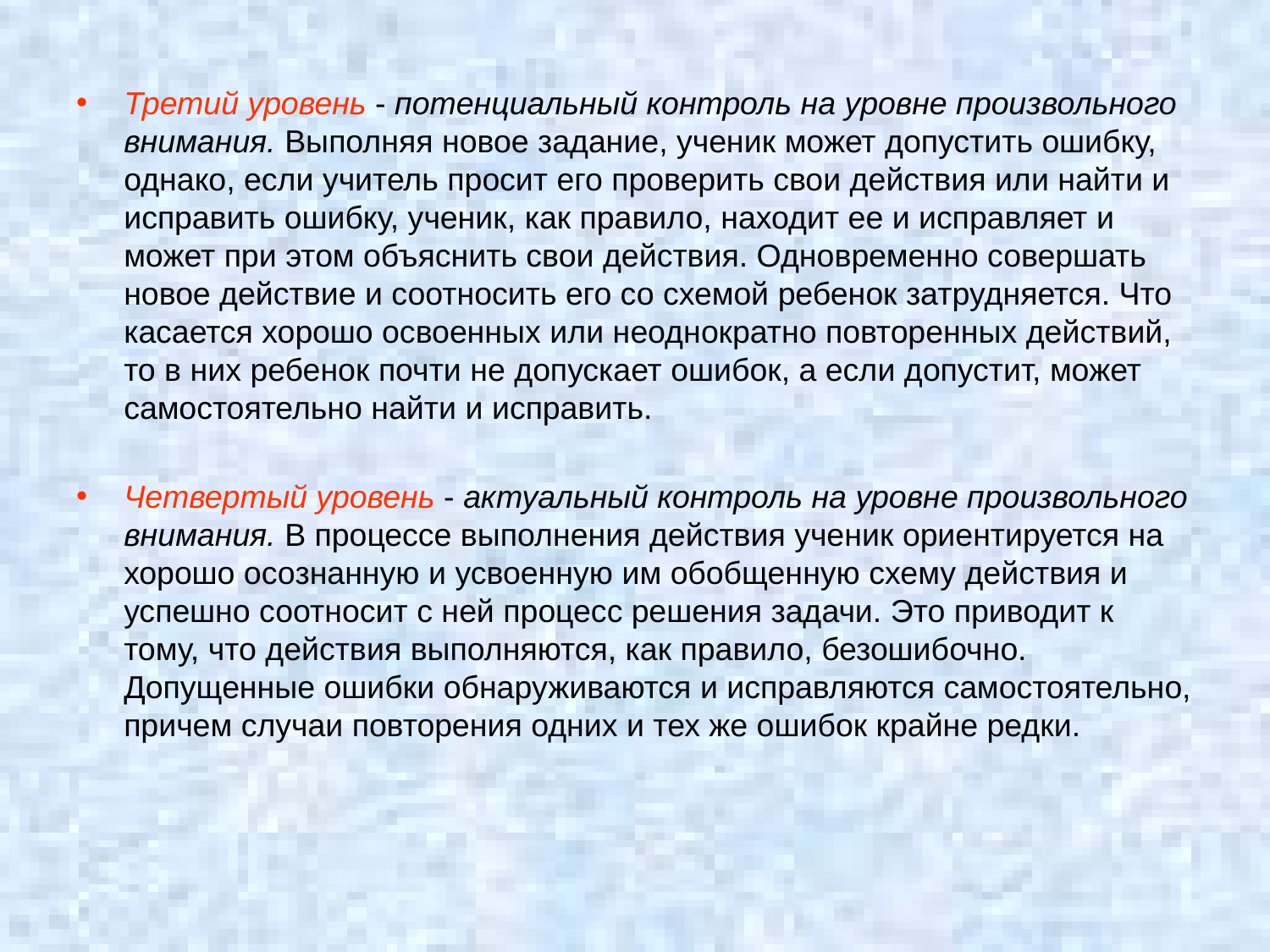

Третий уровень - потенциальный контроль на уровне произвольного внимания. Выполняя новое задание, ученик может допустить ошибку, однако, если учитель просит его проверить свои действия или найти и исправить ошибку, ученик, как правило, находит ее и исправляет и может при этом объяснить свои действия. Одновременно совершать новое действие и соотносить его со схемой ребенок затрудняется. Что касается хорошо освоенных или неоднократно повторенных действий, то в них ребенок почти не допускает ошибок, а если допустит, может самостоятельно найти и исправить.

Четвертый уровень - актуальный контроль на уровне произвольного внимания. В процессе выполнения действия ученик ориентируется на хорошо осознанную и усвоенную им обобщенную схему действия и успешно соотносит с ней процесс решения задачи. Это приводит к тому, что действия выполняются, как правило, безошибочно. Допущенные ошибки обнаруживаются и исправляются самостоятельно, причем случаи повторения одних и тех же ошибок крайне редки.